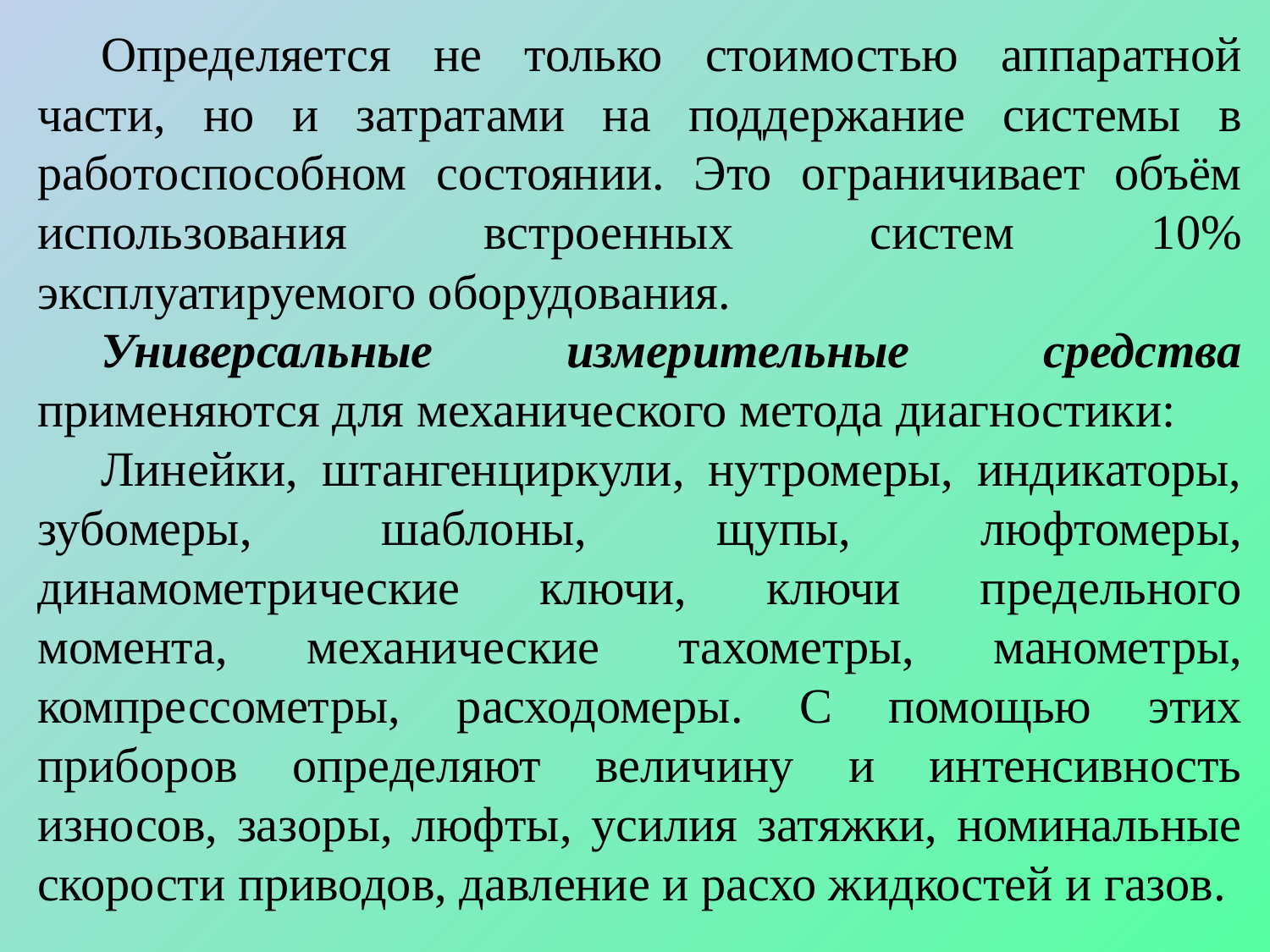

Определяется не только стоимостью аппаратной части, но и затратами на поддержание системы в работоспособном состоянии. Это ограничивает объём использования встроенных систем 10% эксплуатируемого оборудования.
Универсальные измерительные средства применяются для механического метода диагностики:
Линейки, штангенциркули, нутромеры, индикаторы, зубомеры, шаблоны, щупы, люфтомеры, динамометрические ключи, ключи предельного момента, механические тахометры, манометры, компрессометры, расходомеры. С помощью этих приборов определяют величину и интенсивность износов, зазоры, люфты, усилия затяжки, номинальные скорости приводов, давление и расхо жидкостей и газов.